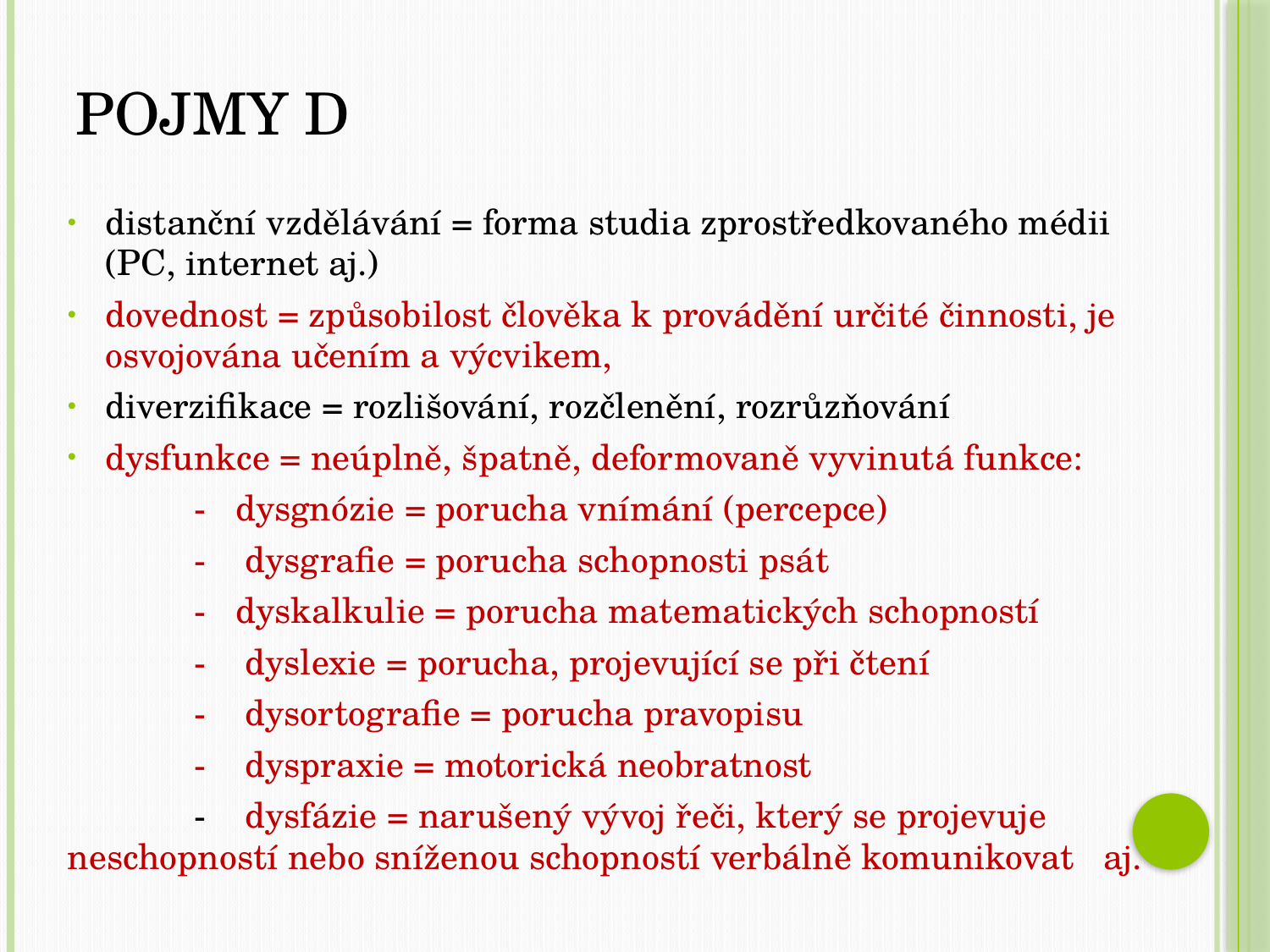

# Pojmy D
distanční vzdělávání = forma studia zprostředkovaného médii (PC, internet aj.)
dovednost = způsobilost člověka k provádění určité činnosti, je osvojována učením a výcvikem,
diverzifikace = rozlišování, rozčlenění, rozrůzňování
dysfunkce = neúplně, špatně, deformovaně vyvinutá funkce:
	-   dysgnózie = porucha vnímání (percepce)
	-    dysgrafie = porucha schopnosti psát
	-   dyskalkulie = porucha matematických schopností
	-    dyslexie = porucha, projevující se při čtení
	-    dysortografie = porucha pravopisu
	-    dyspraxie = motorická neobratnost
	-    dysfázie = narušený vývoj řeči, který se projevuje neschopností nebo sníženou schopností verbálně komunikovat   aj.